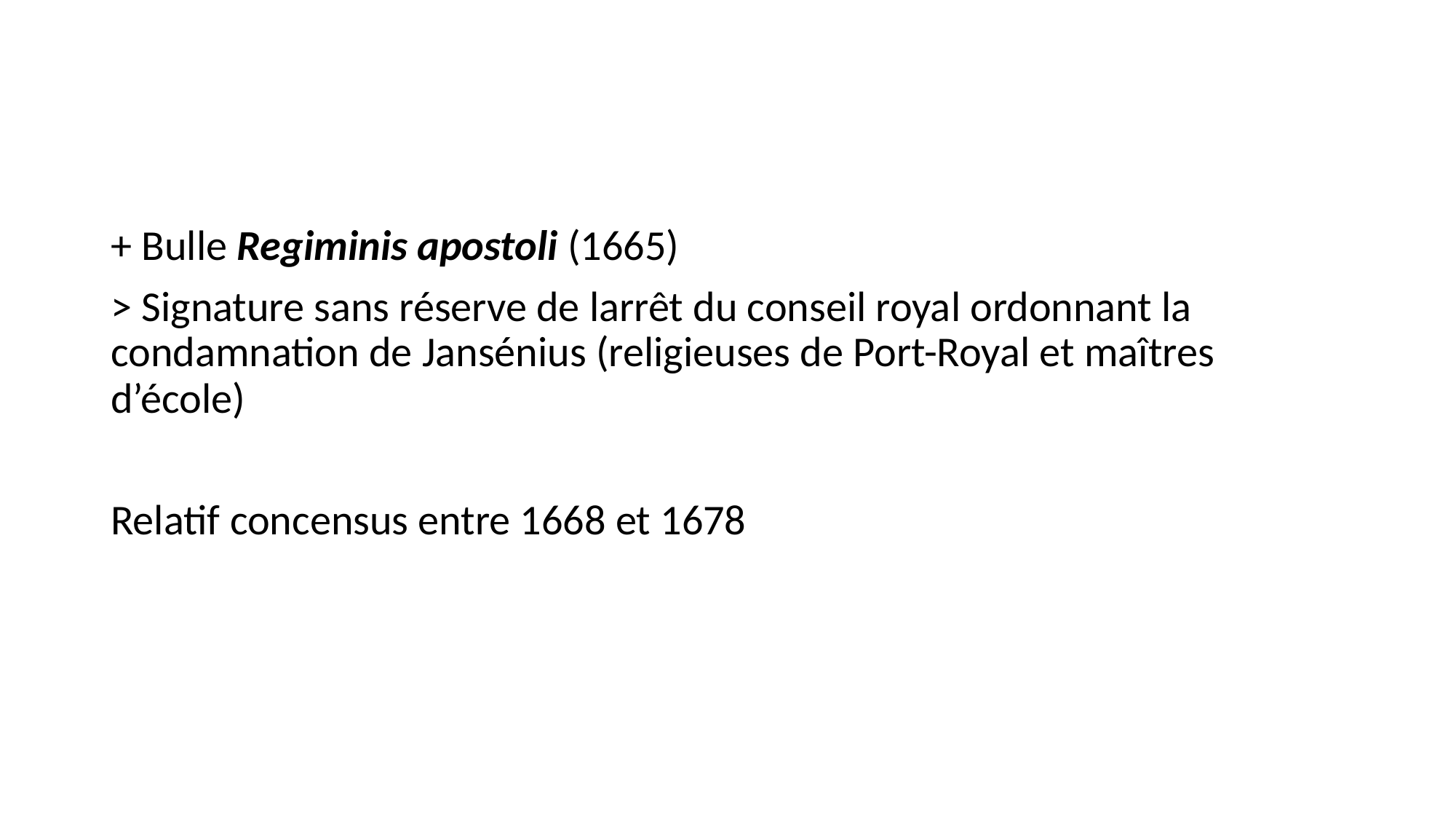

#
+ Bulle Regiminis apostoli (1665)
> Signature sans réserve de larrêt du conseil royal ordonnant la condamnation de Jansénius (religieuses de Port-Royal et maîtres d’école)

Relatif concensus entre 1668 et 1678